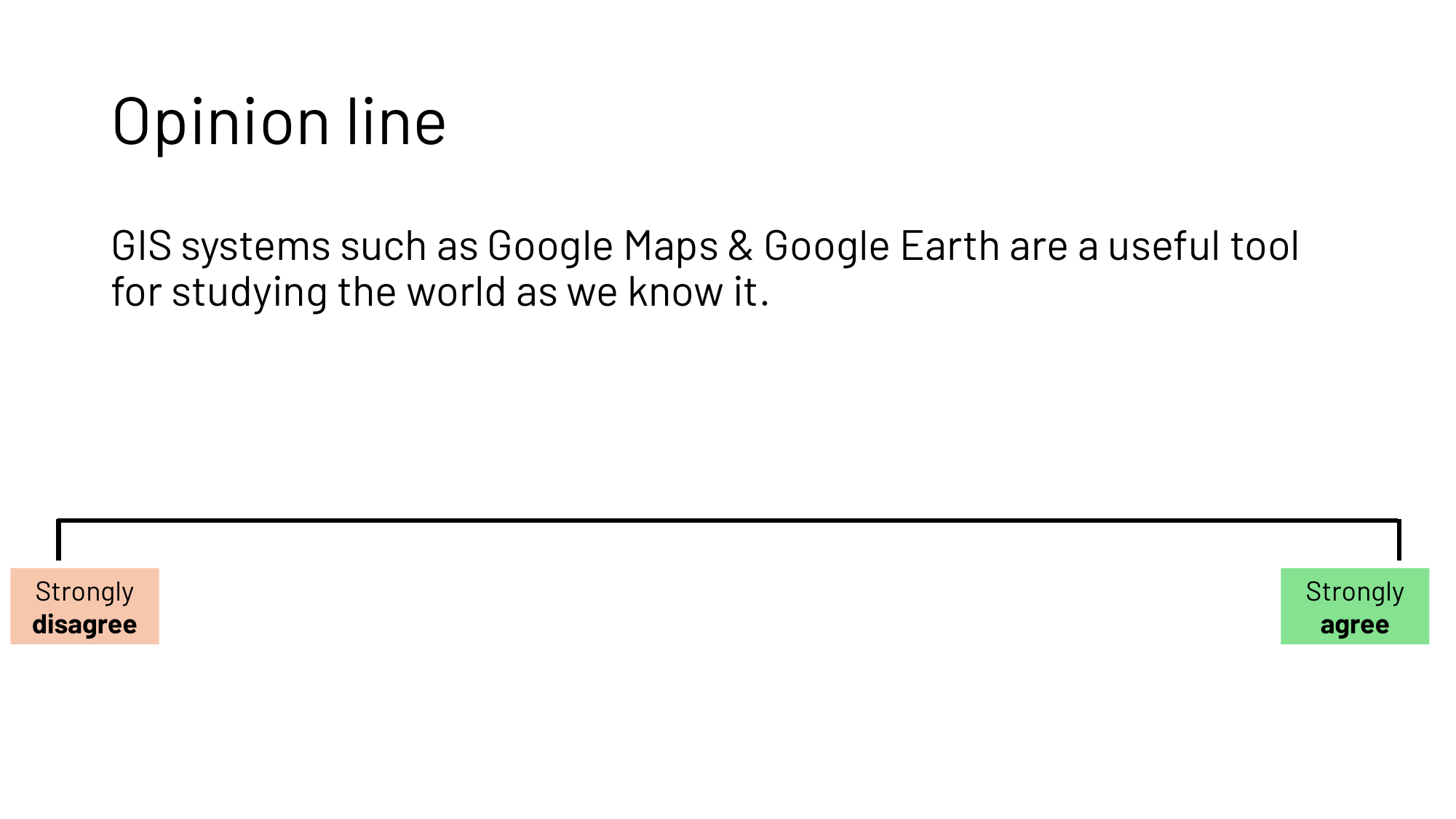

# Opinion line
GIS systems such as Google Maps & Google Earth are a useful tool for studying the world as we know it.
Strongly agree
Strongly disagree